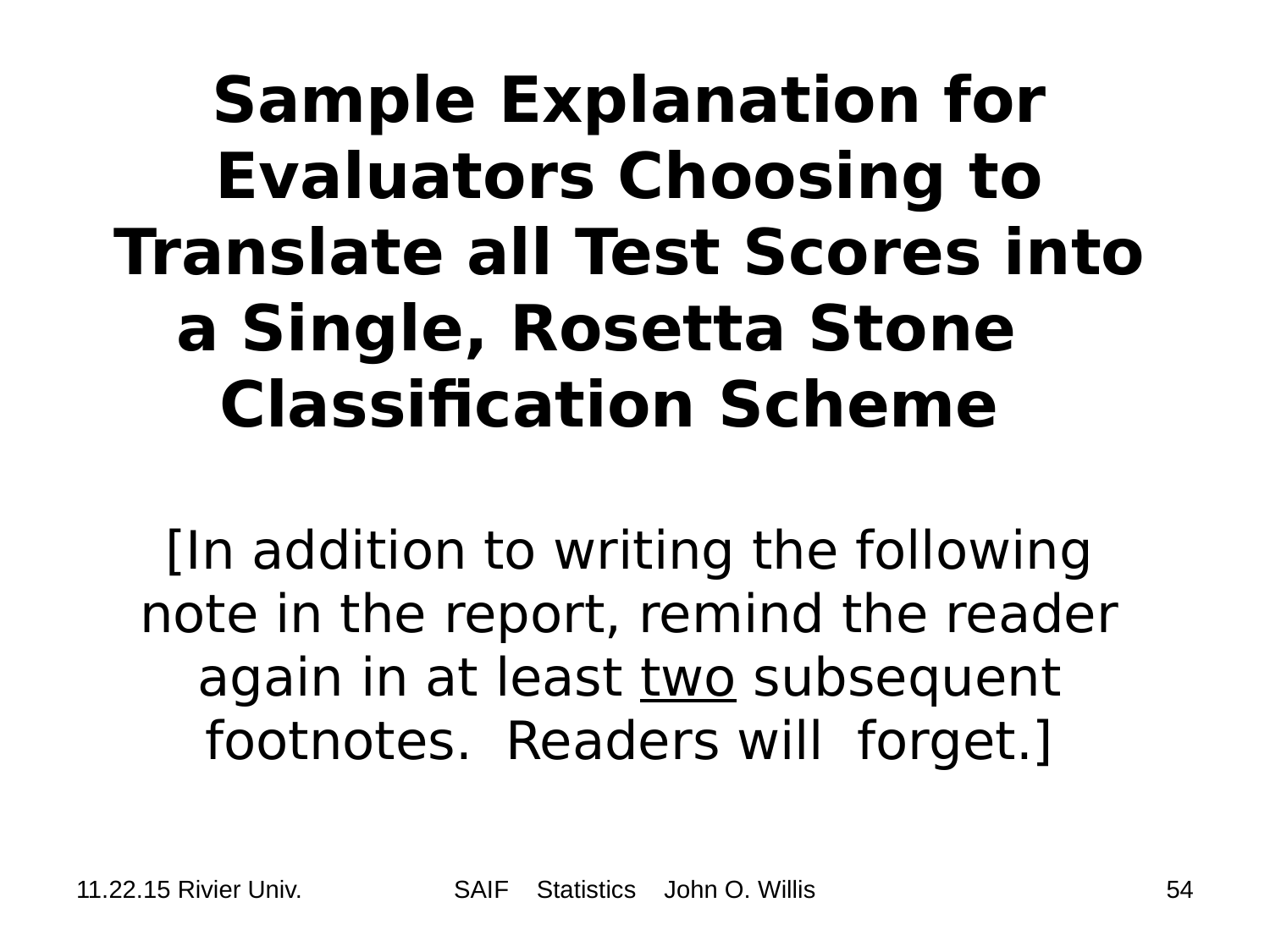

# Sample Explanation for Evaluators Choosing to Translate all Test Scores into a Single, Rosetta Stone    Classification Scheme [In addition to writing the following note in the report, remind the reader again in at least two subsequent footnotes.  Readers will  forget.]
11.22.15 Rivier Univ.
SAIF    Statistics    John O. Willis
54